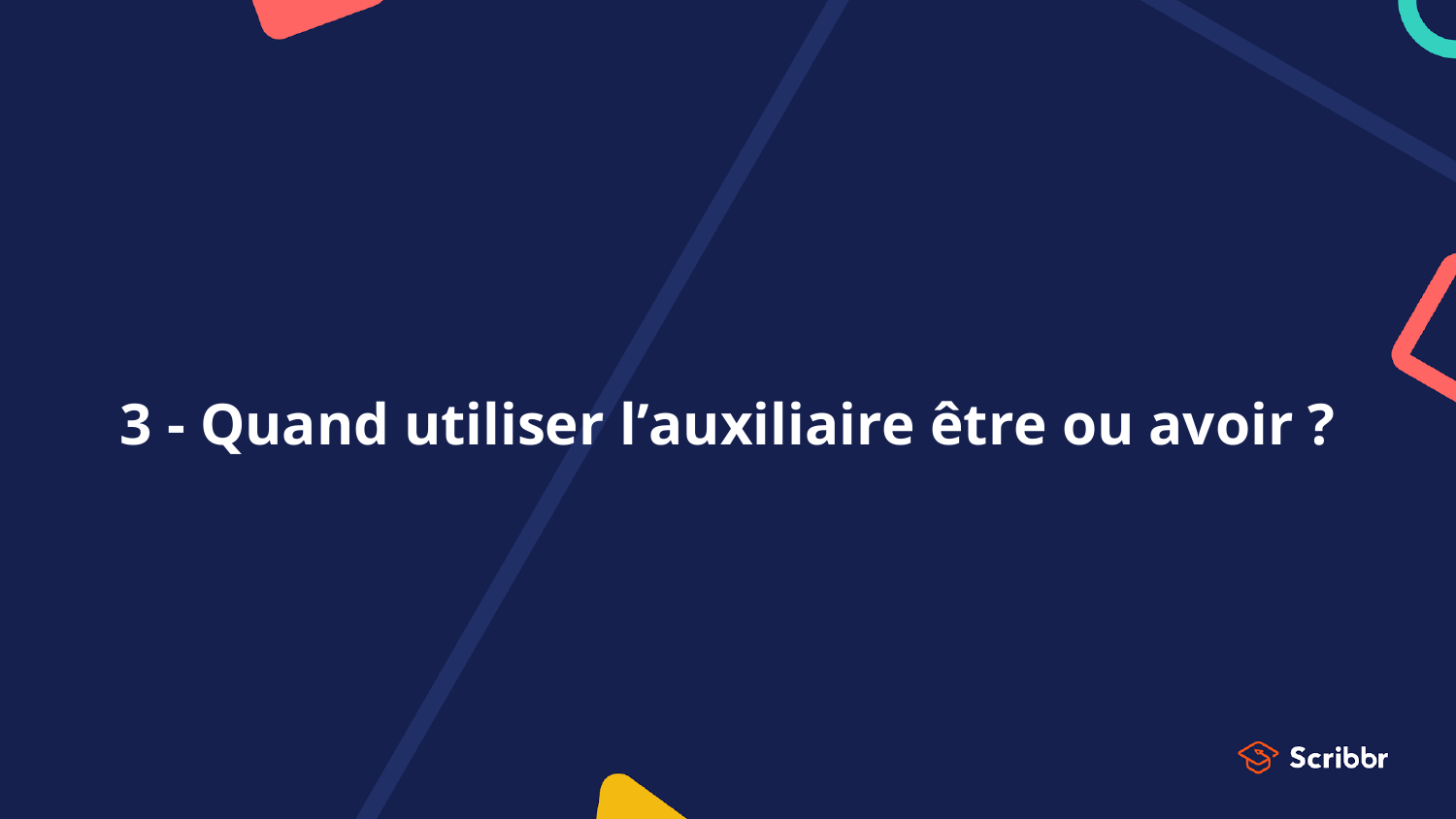

# 3 - Quand utiliser l’auxiliaire être ou avoir ?